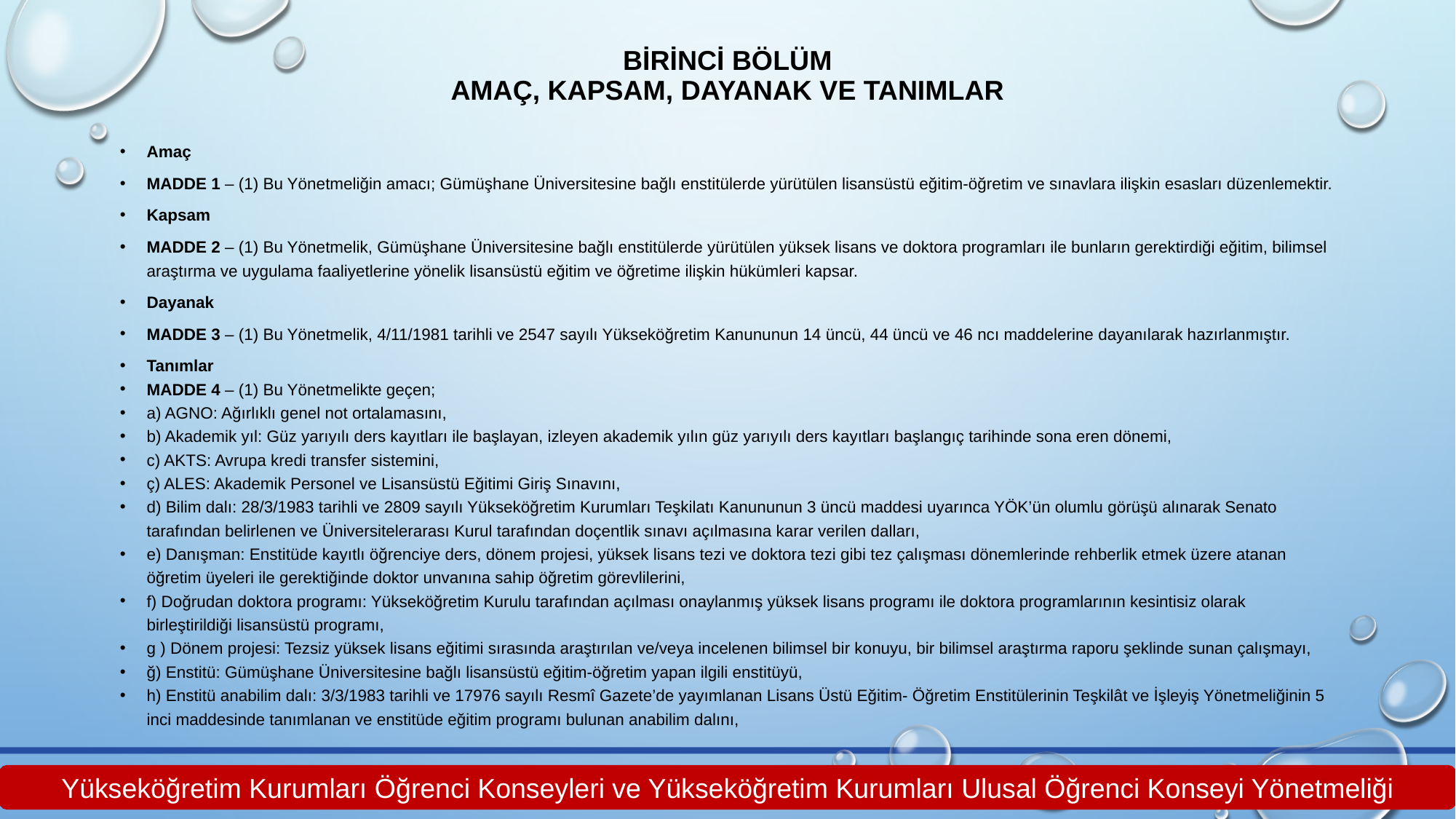

# BİRİNCİ BÖLÜM Amaç, Kapsam, Dayanak ve Tanımlar
Amaç
MADDE 1 – (1) Bu Yönetmeliğin amacı; Gümüşhane Üniversitesine bağlı enstitülerde yürütülen lisansüstü eğitim-öğretim ve sınavlara ilişkin esasları düzenlemektir.
Kapsam
MADDE 2 – (1) Bu Yönetmelik, Gümüşhane Üniversitesine bağlı enstitülerde yürütülen yüksek lisans ve doktora programları ile bunların gerektirdiği eğitim, bilimsel araştırma ve uygulama faaliyetlerine yönelik lisansüstü eğitim ve öğretime ilişkin hükümleri kapsar.
Dayanak
MADDE 3 – (1) Bu Yönetmelik, 4/11/1981 tarihli ve 2547 sayılı Yükseköğretim Kanununun 14 üncü, 44 üncü ve 46 ncı maddelerine dayanılarak hazırlanmıştır.
Tanımlar
MADDE 4 – (1) Bu Yönetmelikte geçen;
a) AGNO: Ağırlıklı genel not ortalamasını,
b) Akademik yıl: Güz yarıyılı ders kayıtları ile başlayan, izleyen akademik yılın güz yarıyılı ders kayıtları başlangıç tarihinde sona eren dönemi,
c) AKTS: Avrupa kredi transfer sistemini,
ç) ALES: Akademik Personel ve Lisansüstü Eğitimi Giriş Sınavını,
d) Bilim dalı: 28/3/1983 tarihli ve 2809 sayılı Yükseköğretim Kurumları Teşkilatı Kanununun 3 üncü maddesi uyarınca YÖK’ün olumlu görüşü alınarak Senato tarafından belirlenen ve Üniversitelerarası Kurul tarafından doçentlik sınavı açılmasına karar verilen dalları,
e) Danışman: Enstitüde kayıtlı öğrenciye ders, dönem projesi, yüksek lisans tezi ve doktora tezi gibi tez çalışması dönemlerinde rehberlik etmek üzere atanan öğretim üyeleri ile gerektiğinde doktor unvanına sahip öğretim görevlilerini,
f) Doğrudan doktora programı: Yükseköğretim Kurulu tarafından açılması onaylanmış yüksek lisans programı ile doktora programlarının kesintisiz olarak birleştirildiği lisansüstü programı,
g ) Dönem projesi: Tezsiz yüksek lisans eğitimi sırasında araştırılan ve/veya incelenen bilimsel bir konuyu, bir bilimsel araştırma raporu şeklinde sunan çalışmayı,
ğ) Enstitü: Gümüşhane Üniversitesine bağlı lisansüstü eğitim-öğretim yapan ilgili enstitüyü,
h) Enstitü anabilim dalı: 3/3/1983 tarihli ve 17976 sayılı Resmî Gazete’de yayımlanan Lisans Üstü Eğitim- Öğretim Enstitülerinin Teşkilât ve İşleyiş Yönetmeliğinin 5 inci maddesinde tanımlanan ve enstitüde eğitim programı bulunan anabilim dalını,

Yükseköğretim Kurumları Öğrenci Konseyleri ve Yükseköğretim Kurumları Ulusal Öğrenci Konseyi Yönetmeliği